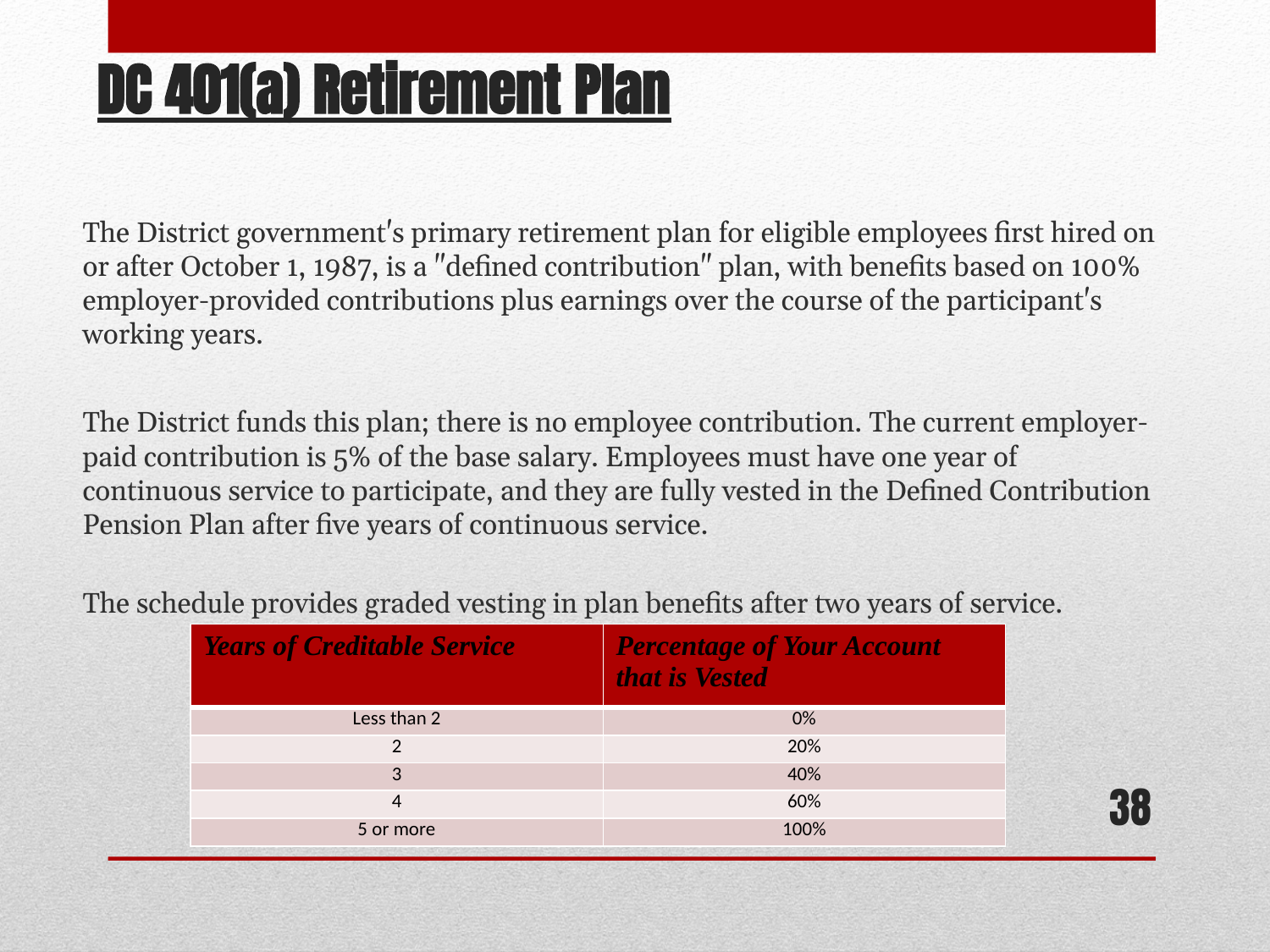

# DC 401(a) Retirement Plan

	The District government's primary retirement plan for eligible employees first hired on or after October 1, 1987, is a "defined contribution" plan, with benefits based on 100% employer-provided contributions plus earnings over the course of the participant's working years.

	The District funds this plan; there is no employee contribution. The current employer-paid contribution is 5% of the base salary. Employees must have one year of continuous service to participate, and they are fully vested in the Defined Contribution Pension Plan after five years of continuous service.

	The schedule provides graded vesting in plan benefits after two years of service.

| Years of Creditable Service | Percentage of Your Account that is Vested |
| --- | --- |
| Less than 2 | 0% |
| 2 | 20% |
| 3 | 40% |
| 4 | 60% |
| 5 or more | 100% |
38